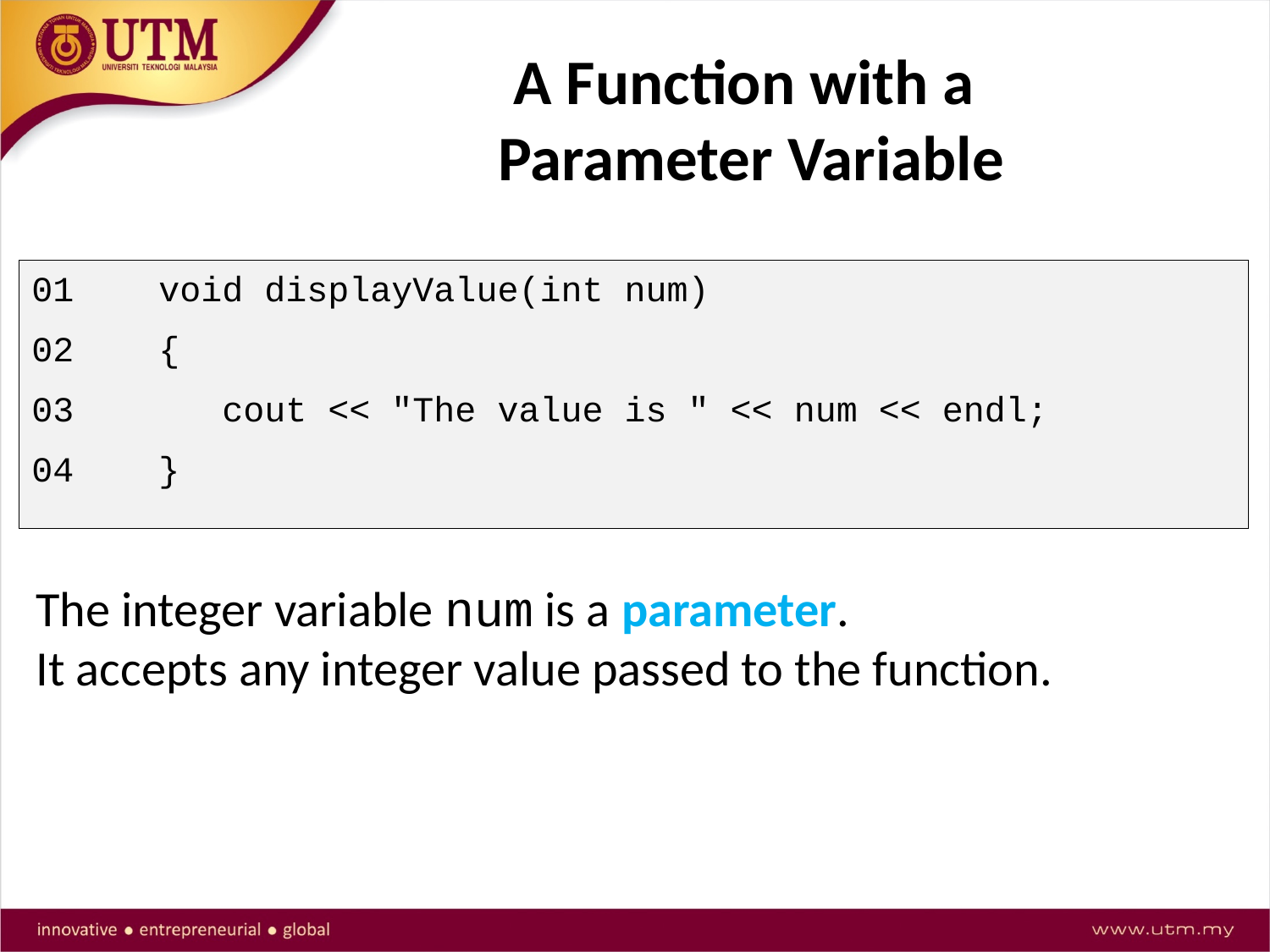

# A Function with a Parameter Variable
01	void displayValue(int num)
02	{
03	   cout << "The value is " << num << endl;
04	}
The integer variable num is a parameter.
It accepts any integer value passed to the function.